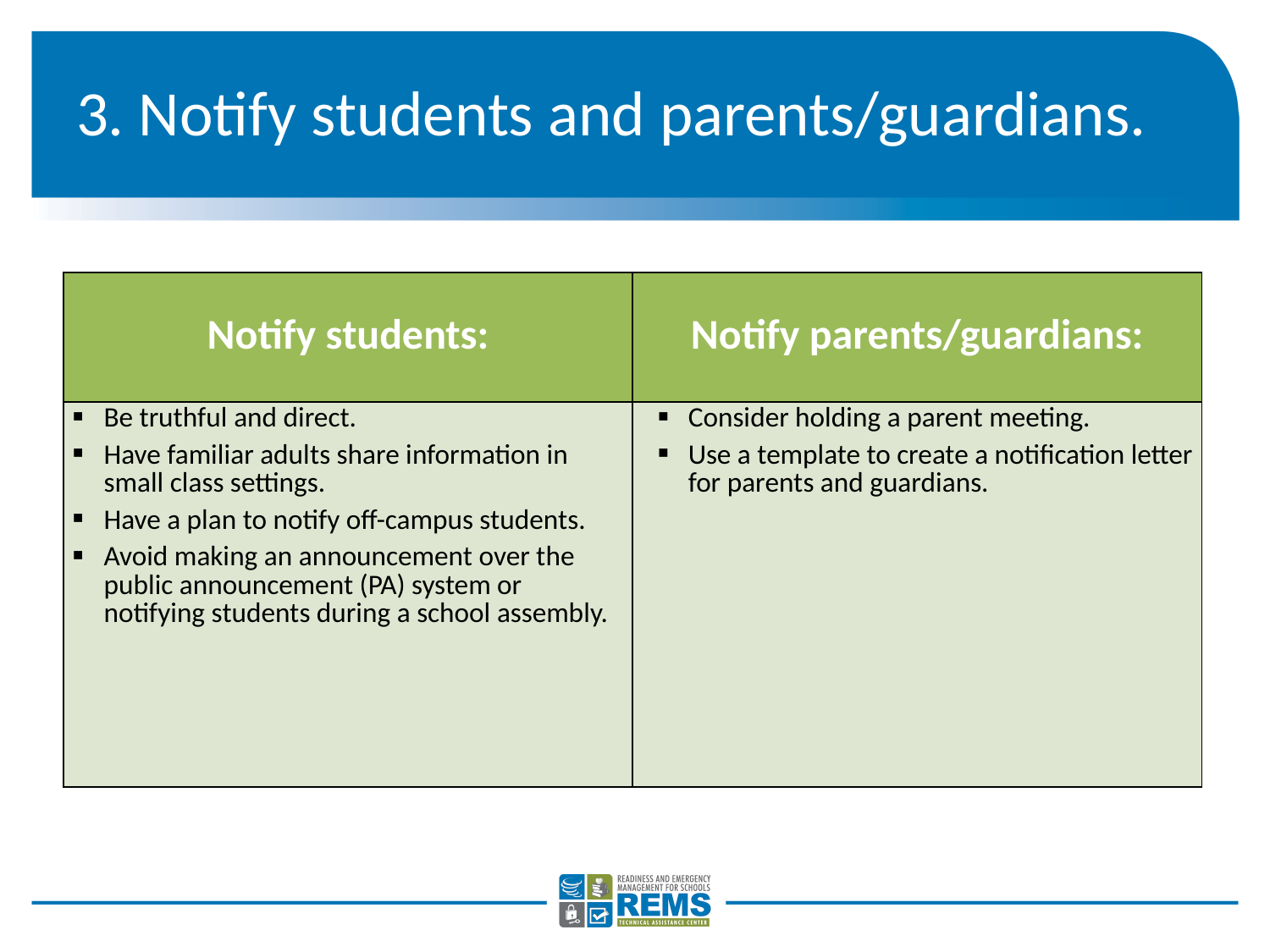

# 3. Notify students and parents/guardians.
| Notify students: | Notify parents/guardians: |
| --- | --- |
| Be truthful and direct. Have familiar adults share information in small class settings. Have a plan to notify off-campus students. Avoid making an announcement over the public announcement (PA) system or notifying students during a school assembly. | Consider holding a parent meeting. Use a template to create a notification letter for parents and guardians. |